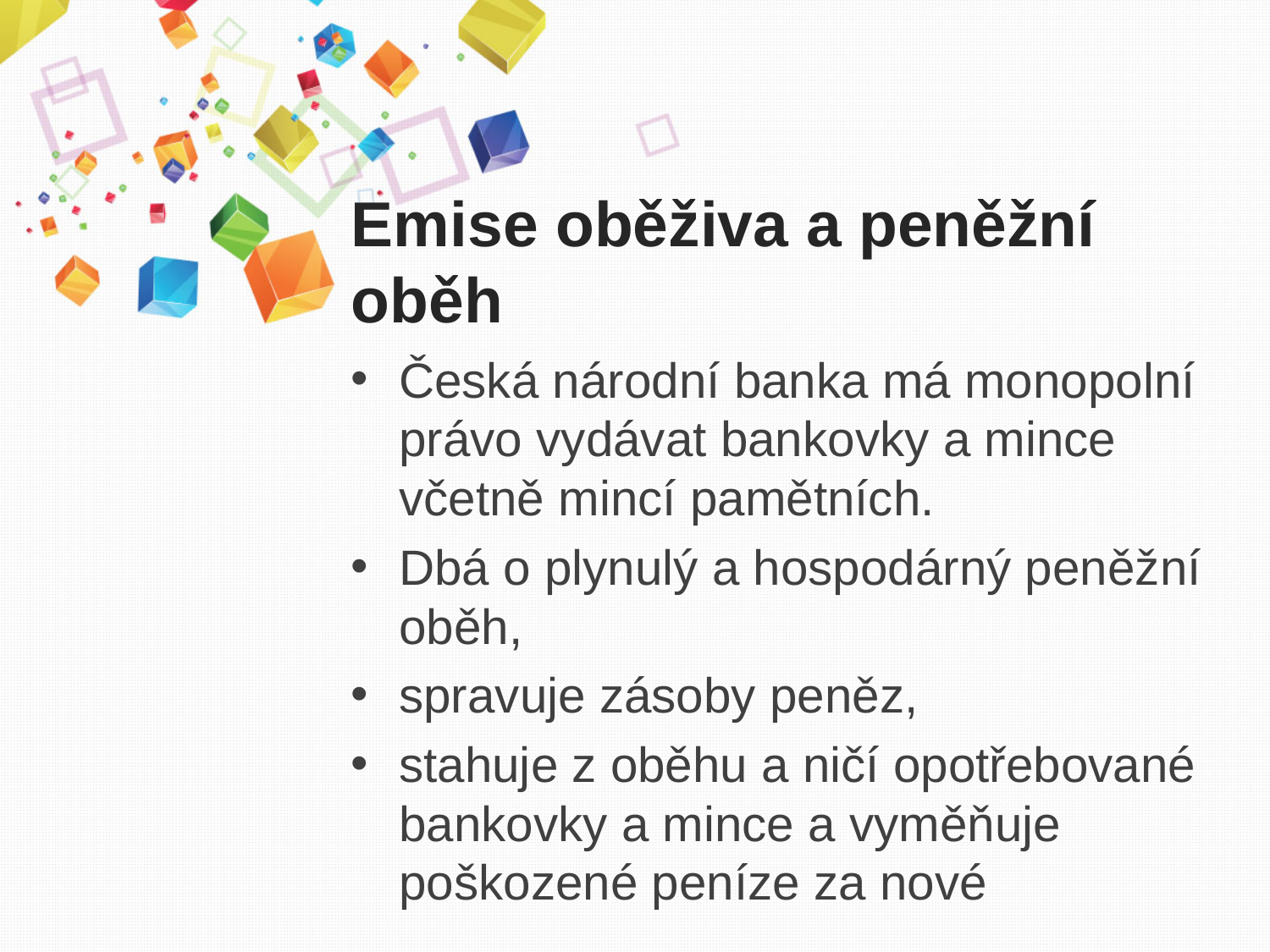

# Emise oběživa a peněžní oběh
Česká národní banka má monopolní právo vydávat bankovky a mince včetně mincí pamětních.
Dbá o plynulý a hospodárný peněžní oběh,
spravuje zásoby peněz,
stahuje z oběhu a ničí opotřebované bankovky a mince a vyměňuje poškozené peníze za nové